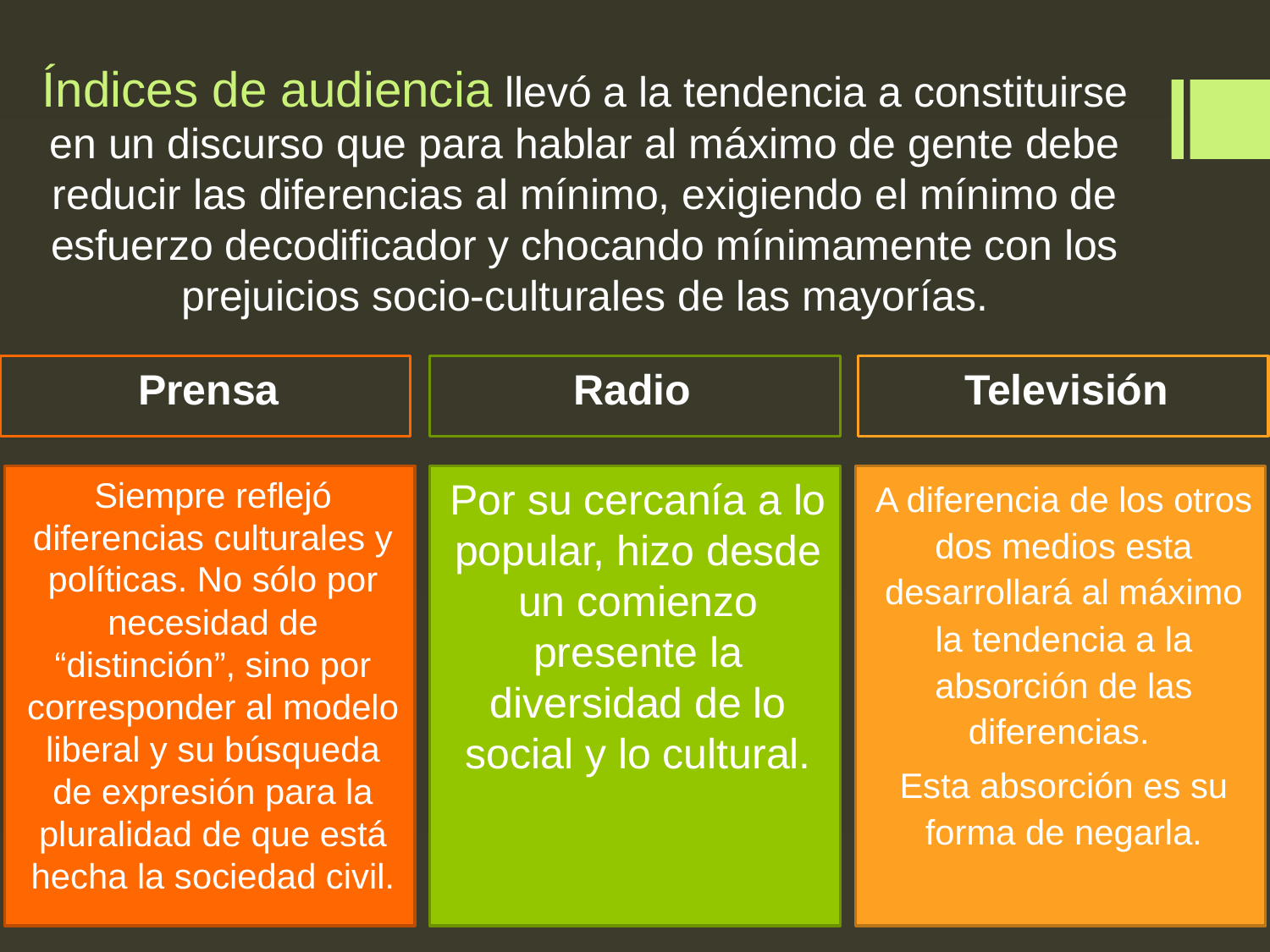

# Índices de audiencia llevó a la tendencia a constituirse en un discurso que para hablar al máximo de gente debe reducir las diferencias al mínimo, exigiendo el mínimo de esfuerzo decodificador y chocando mínimamente con los prejuicios socio-culturales de las mayorías.
Prensa

Radio

Televisión

Siempre reflejó diferencias culturales y políticas. No sólo por necesidad de “distinción”, sino por corresponder al modelo liberal y su búsqueda de expresión para la pluralidad de que está hecha la sociedad civil.
Por su cercanía a lo popular, hizo desde un comienzo presente la diversidad de lo social y lo cultural.
A diferencia de los otros dos medios esta desarrollará al máximo la tendencia a la absorción de las diferencias.
Esta absorción es su forma de negarla.